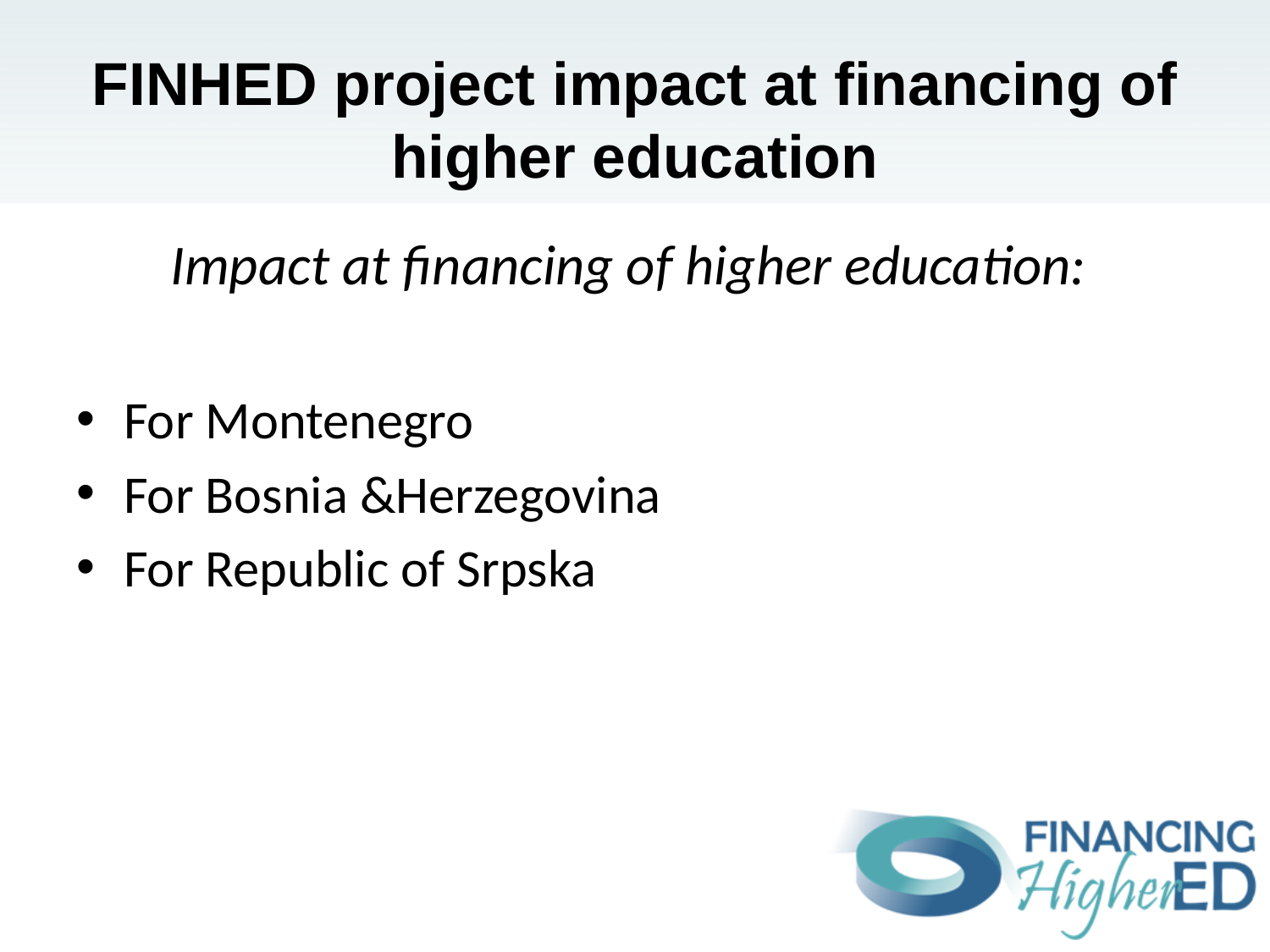

# FINHED project impact at financing of higher education
Impact at financing of higher education:

For Montenegro
For Bosnia &Herzegovina
For Republic of Srpska